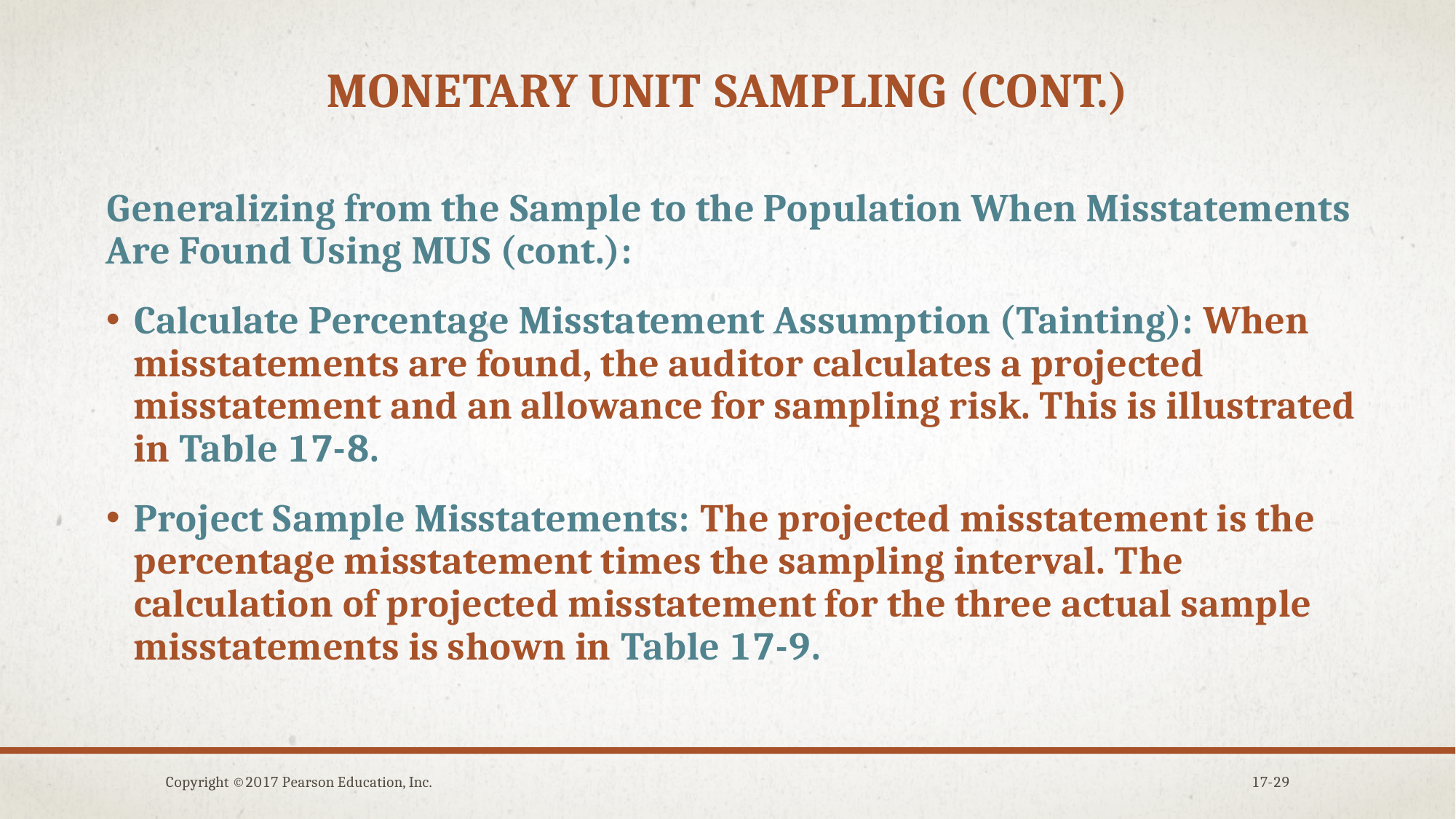

# Monetary Unit sampling (cont.)
Generalizing from the Sample to the Population When Misstatements Are Found Using MUS (cont.):
Calculate Percentage Misstatement Assumption (Tainting): When misstatements are found, the auditor calculates a projected misstatement and an allowance for sampling risk. This is illustrated in Table 17-8.
Project Sample Misstatements: The projected misstatement is the percentage misstatement times the sampling interval. The calculation of projected misstatement for the three actual sample misstatements is shown in Table 17-9.
Copyright ©2017 Pearson Education, Inc.
17-29